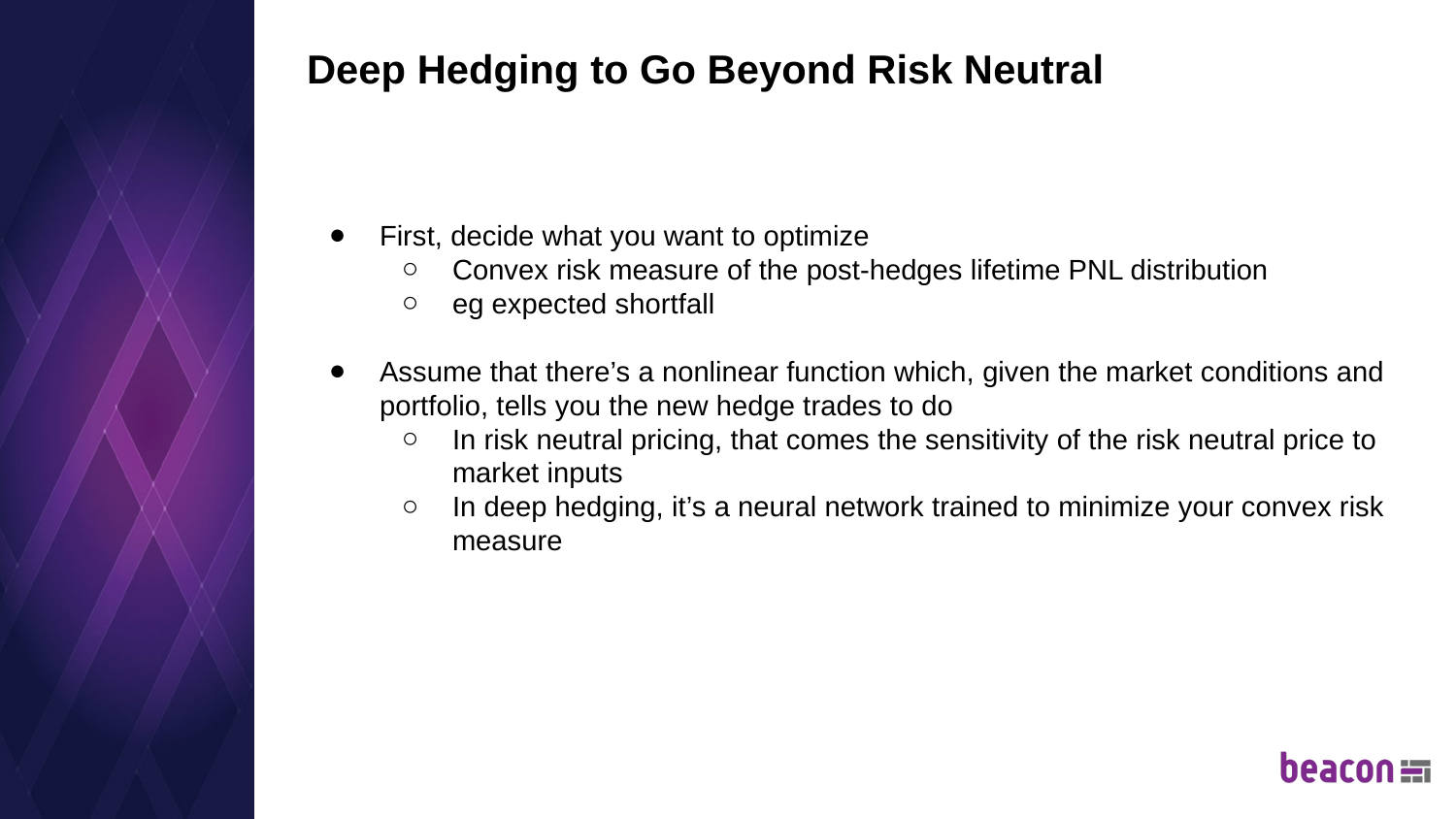

# Deep Hedging to Go Beyond Risk Neutral
First, decide what you want to optimize
Convex risk measure of the post-hedges lifetime PNL distribution
eg expected shortfall

Assume that there’s a nonlinear function which, given the market conditions and portfolio, tells you the new hedge trades to do
In risk neutral pricing, that comes the sensitivity of the risk neutral price to market inputs
In deep hedging, it’s a neural network trained to minimize your convex risk measure